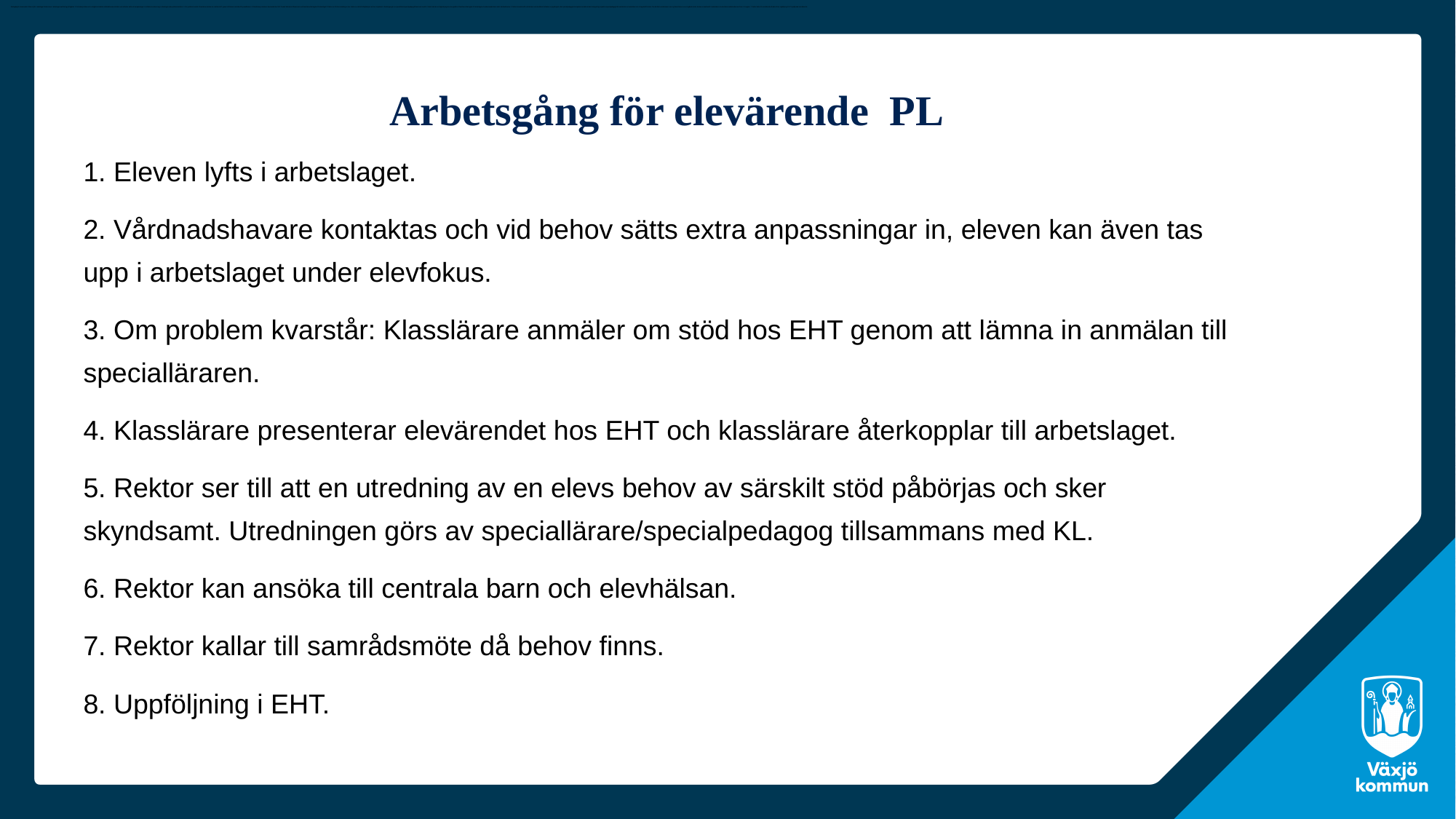

Arbetsgång för elevärenden 1.Elever lyfts i arbetslaget Diskussioner i arbetslaget med förslag på åtgärder 2. Vid vidare problem och svårigheter kontaktas vårdnadshavare vid behov och vid behov sätts extra anpassningar in vid behov tas eleven upp i arbetslaget under punkten elevfokus. 3. Om problem kvarstår: Klasslärare anmäler om stöd hos EHT genom att lämna in anmälan till specialläraren. 4. Klasslärare presenterar elevärendet hos EHT Ärendet diskuteras tillsammans och klasslärare återkopplar till arbetslaget 5. Rektor ser till att en utredning av elev i behov av särskilt stöd påbörjas och sker skyndsamt. Utredningen görs av speciallärare/specialpedagog tillsammans med KL. Rektor beslutar om åtgärdsprogram ska upprättas. Klasslärare återkopplar till arbetslaget och undervisande lärare samt vårdnadshavare. 6. Rektor kan ansöka till centrala barn och elevhälsan Vid behov av psykologisk- eller specialpedagogisk kompetens konsulteras den skolpsykolog respektive specialpedagog från centrala barn och elevhälsa som är kopplad till skolan. Om det efter konsultationen visar sig finnas behov av mer ingående insats skickas en ansökan till centrala barn och elevhälsa via blanketten som finns i G mappen. 7. Rektor kallar till samrådsmöte då behov finns Uppföljning i EHT Uppföljande samrådsmöte
Arbetsgång för elevärende  PL
1. Eleven lyfts i arbetslaget.
2. Vårdnadshavare kontaktas och vid behov sätts extra anpassningar in, eleven kan även tas upp i arbetslaget under elevfokus.
3. Om problem kvarstår: Klasslärare anmäler om stöd hos EHT genom att lämna in anmälan till specialläraren.
4. Klasslärare presenterar elevärendet hos EHT och klasslärare återkopplar till arbetslaget.
5. Rektor ser till att en utredning av en elevs behov av särskilt stöd påbörjas och sker skyndsamt. Utredningen görs av speciallärare/specialpedagog tillsammans med KL.
6. Rektor kan ansöka till centrala barn och elevhälsan.
7. Rektor kallar till samrådsmöte då behov finns.
8. Uppföljning i EHT.